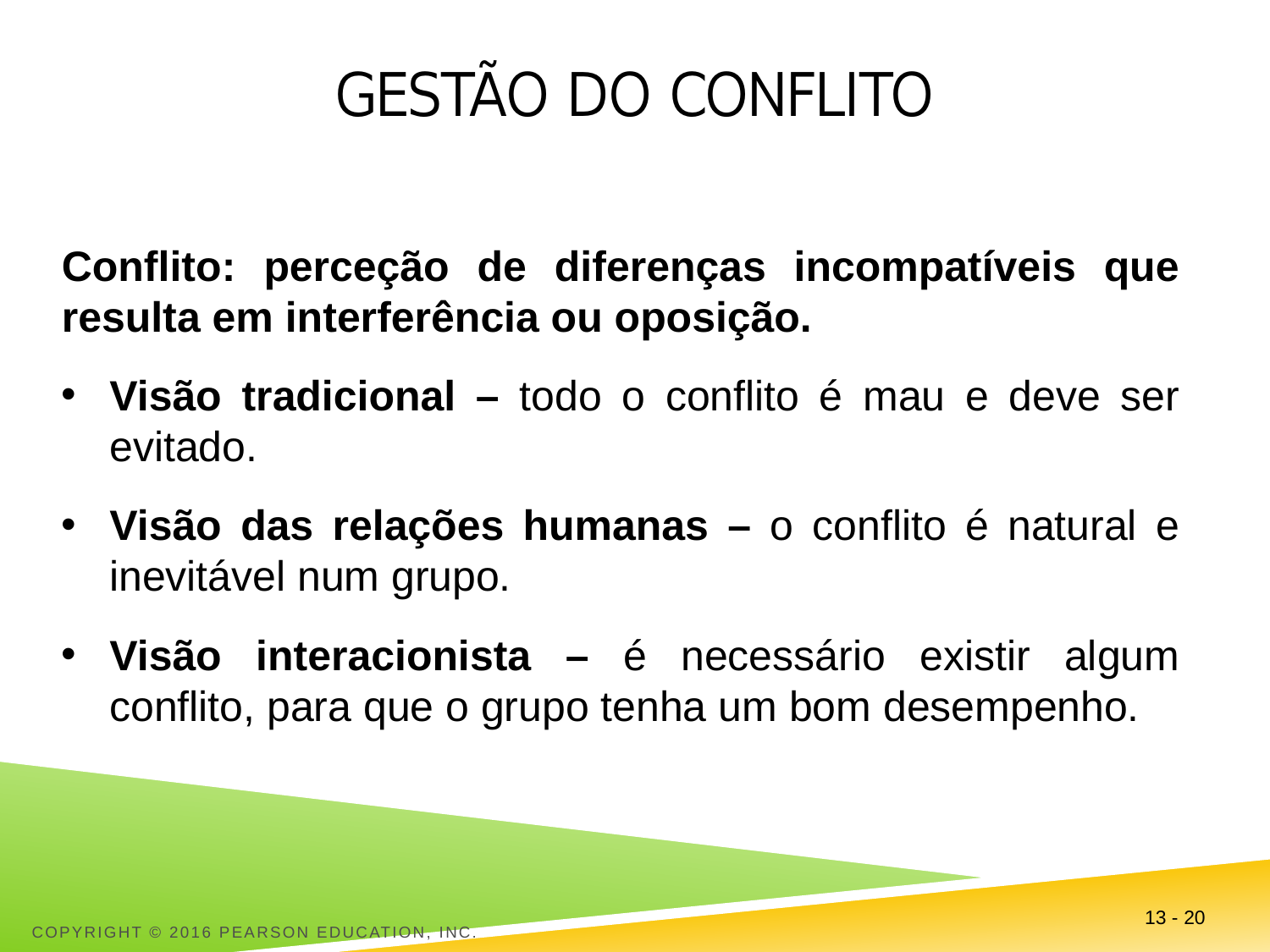

# Gestão do conflito
Conflito: perceção de diferenças incompatíveis que resulta em interferência ou oposição.

Visão tradicional – todo o conflito é mau e deve ser evitado.

Visão das relações humanas – o conflito é natural e inevitável num grupo.

Visão interacionista – é necessário existir algum conflito, para que o grupo tenha um bom desempenho.

Copyright © 2016 Pearson Education, Inc.
13 - 20